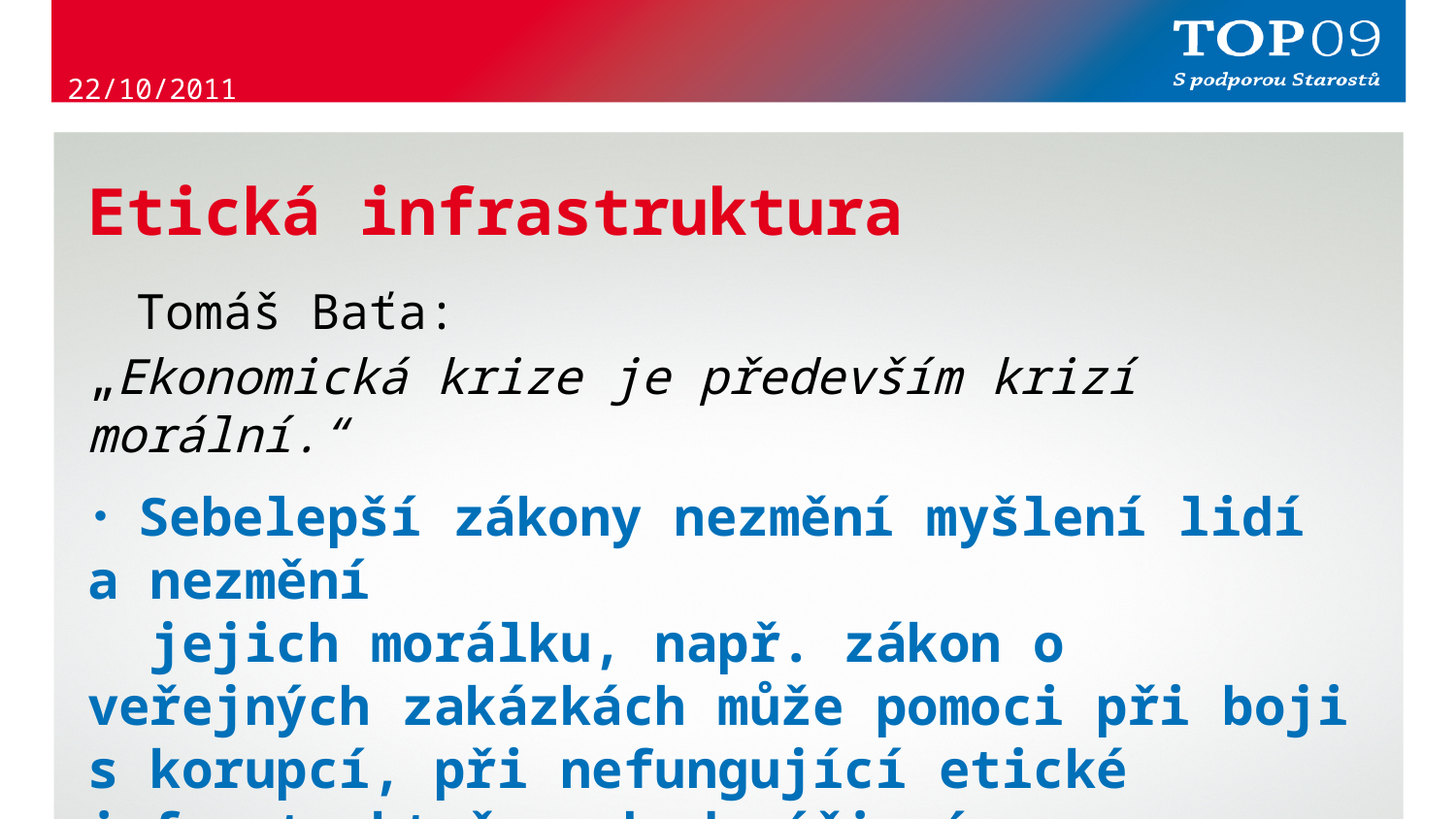

22/10/2011
# Etická infrastruktura Tomáš Baťa: „Ekonomická krize je především krizí morální.“ ･ Sebelepší zákony nezmění myšlení lidí a nezmění jejich morálku, např. zákon o veřejných zakázkách může pomoci při boji s korupcí, při nefungující etické infrastruktuře nebude účinný